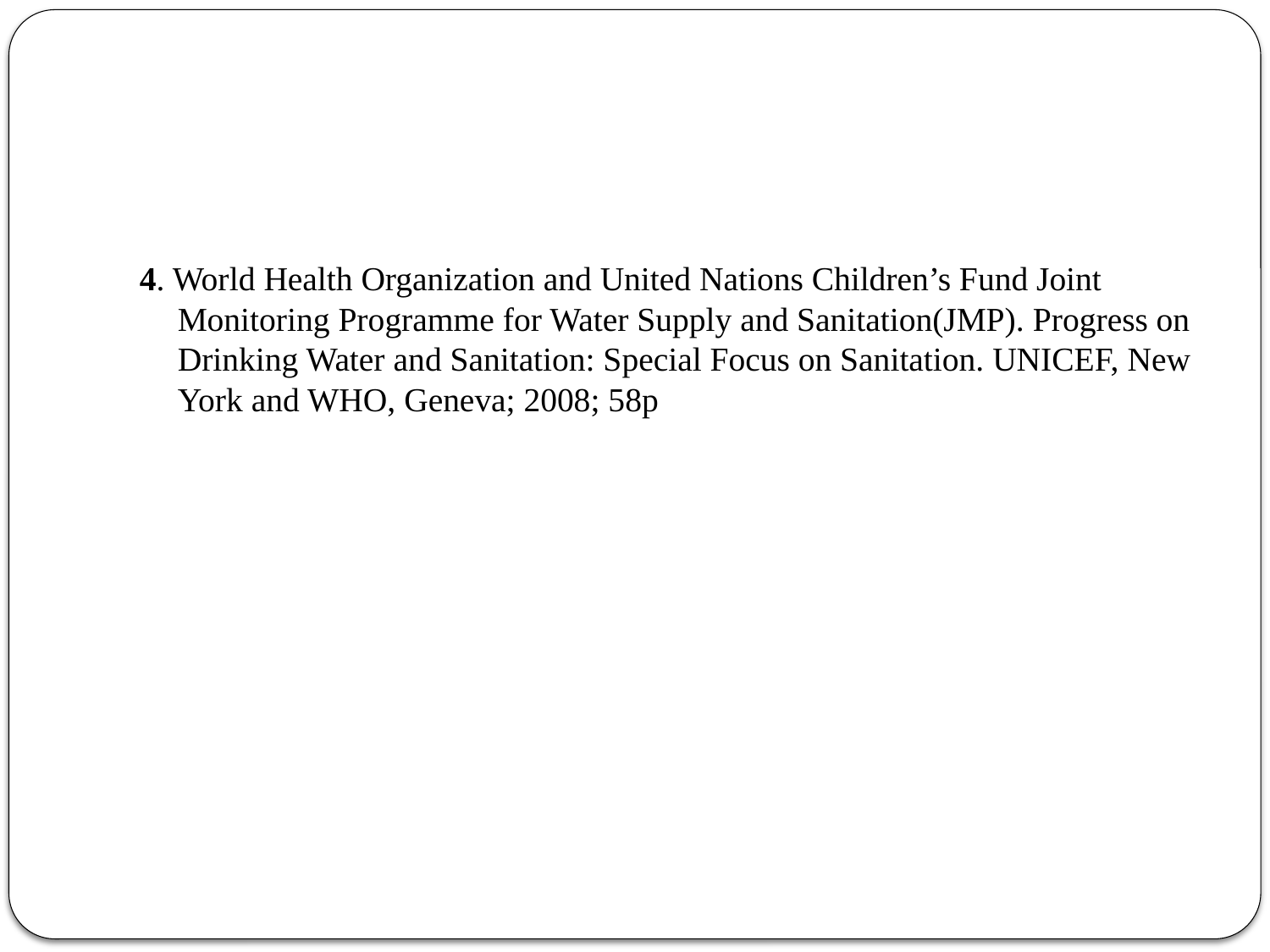

#

4. World Health Organization and United Nations Children’s Fund Joint Monitoring Programme for Water Supply and Sanitation(JMP). Progress on Drinking Water and Sanitation: Special Focus on Sanitation. UNICEF, New York and WHO, Geneva; 2008; 58p